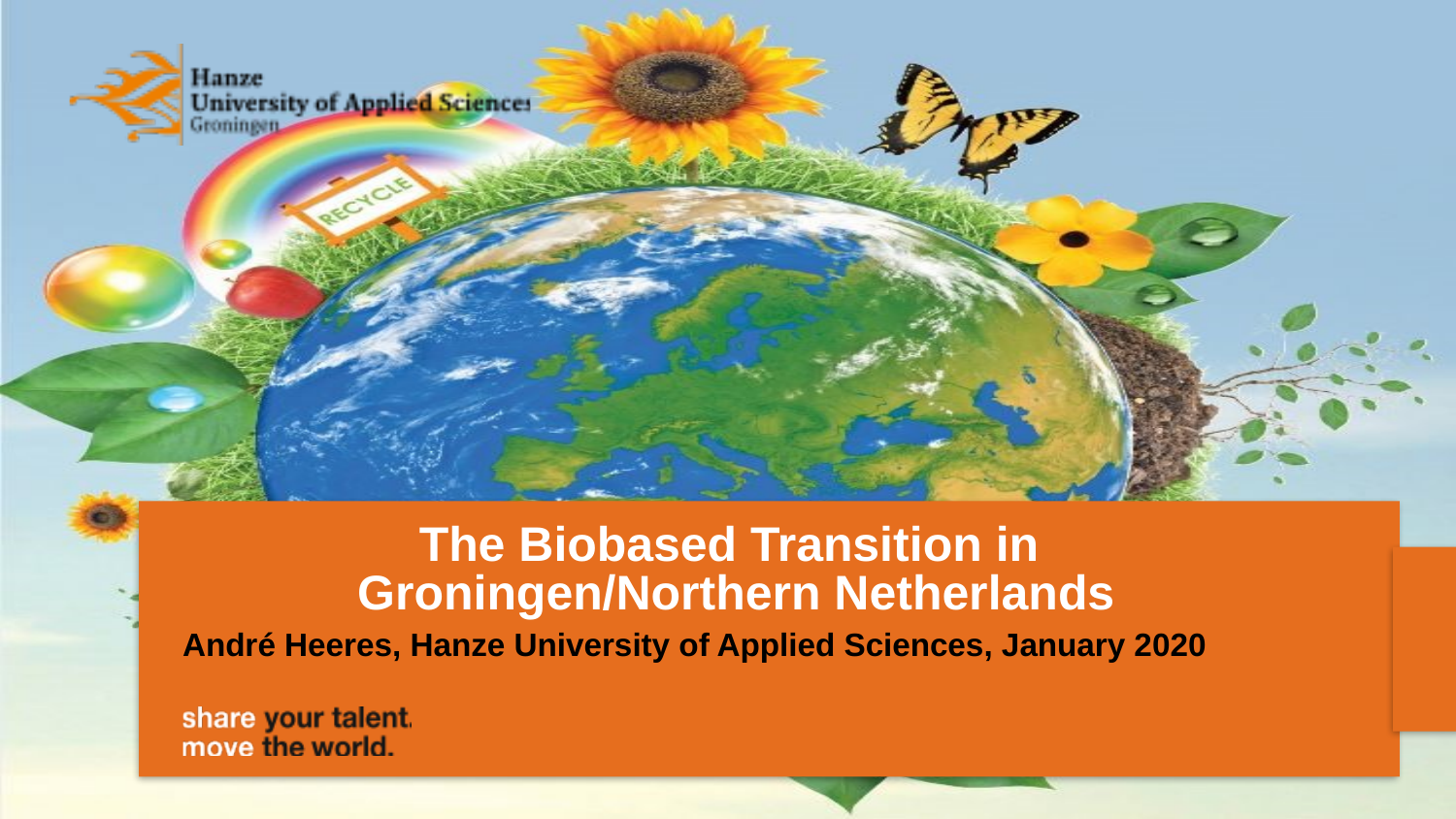

# The Biobased Transition in Groningen/Northern Netherlands
André Heeres, Hanze University of Applied Sciences, January 2020